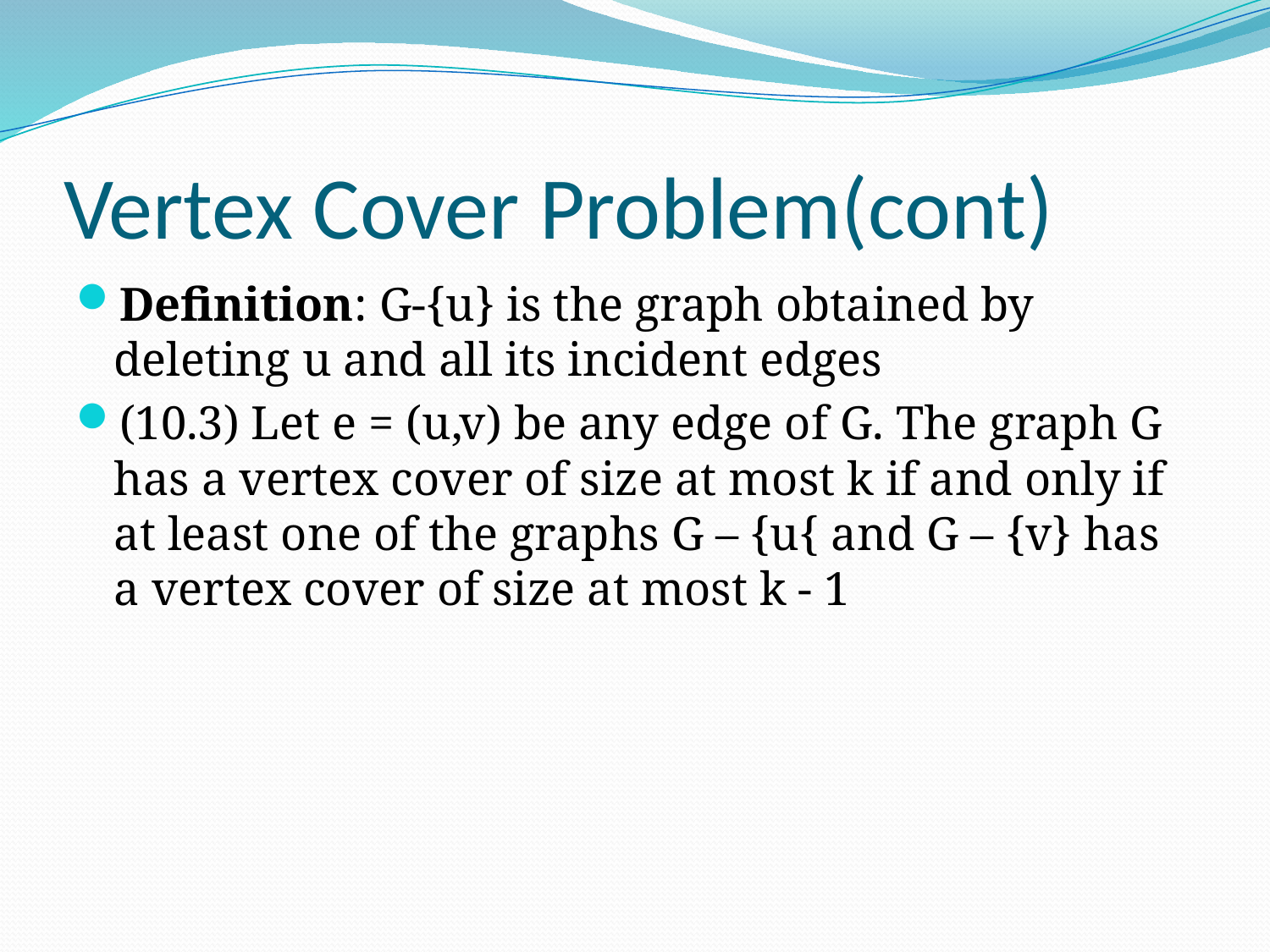

# Vertex Cover Problem(cont)
Definition: G-{u} is the graph obtained by deleting u and all its incident edges
(10.3) Let e = (u,v) be any edge of G. The graph G has a vertex cover of size at most k if and only if at least one of the graphs G – {u{ and G – {v} has a vertex cover of size at most k - 1